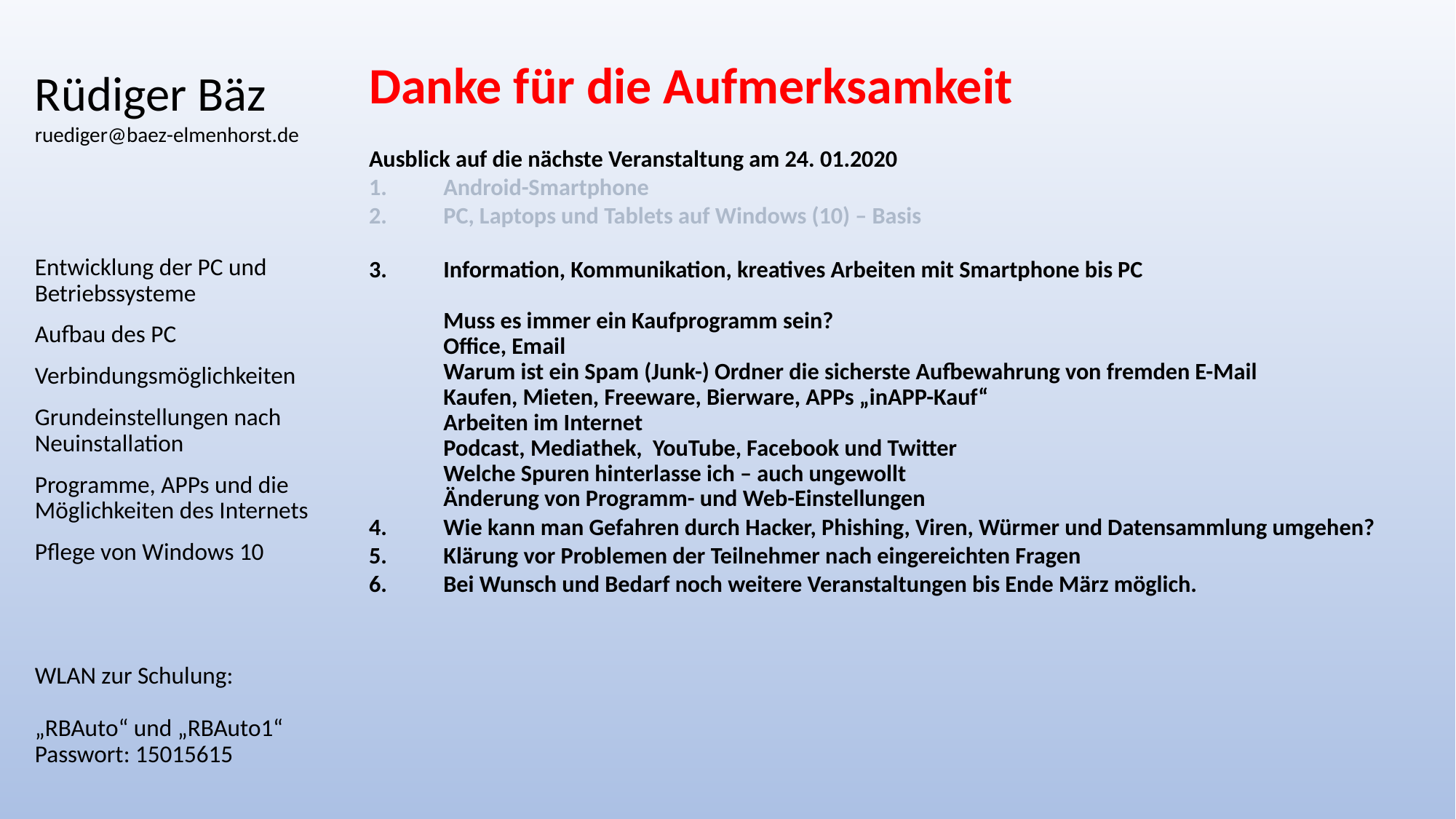

# Rüdiger Bäz ruediger@baez-elmenhorst.de
Danke für die Aufmerksamkeit

Ausblick auf die nächste Veranstaltung am 24. 01.2020
Android-Smartphone
PC, Laptops und Tablets auf Windows (10) – Basis
Information, Kommunikation, kreatives Arbeiten mit Smartphone bis PC
Muss es immer ein Kaufprogramm sein?
Office, Email
Warum ist ein Spam (Junk-) Ordner die sicherste Aufbewahrung von fremden E-Mail
Kaufen, Mieten, Freeware, Bierware, APPs „inAPP-Kauf“
Arbeiten im Internet
Podcast, Mediathek,  YouTube, Facebook und Twitter
Welche Spuren hinterlasse ich – auch ungewollt
Änderung von Programm- und Web-Einstellungen
Wie kann man Gefahren durch Hacker, Phishing, Viren, Würmer und Datensammlung umgehen?
Klärung vor Problemen der Teilnehmer nach eingereichten Fragen
Bei Wunsch und Bedarf noch weitere Veranstaltungen bis Ende März möglich.

Entwicklung der PC und Betriebssysteme
Aufbau des PC
Verbindungsmöglichkeiten
Grundeinstellungen nach Neuinstallation
Programme, APPs und die Möglichkeiten des Internets
Pflege von Windows 10

WLAN zur Schulung:
„RBAuto“ und „RBAuto1“
Passwort: 15015615